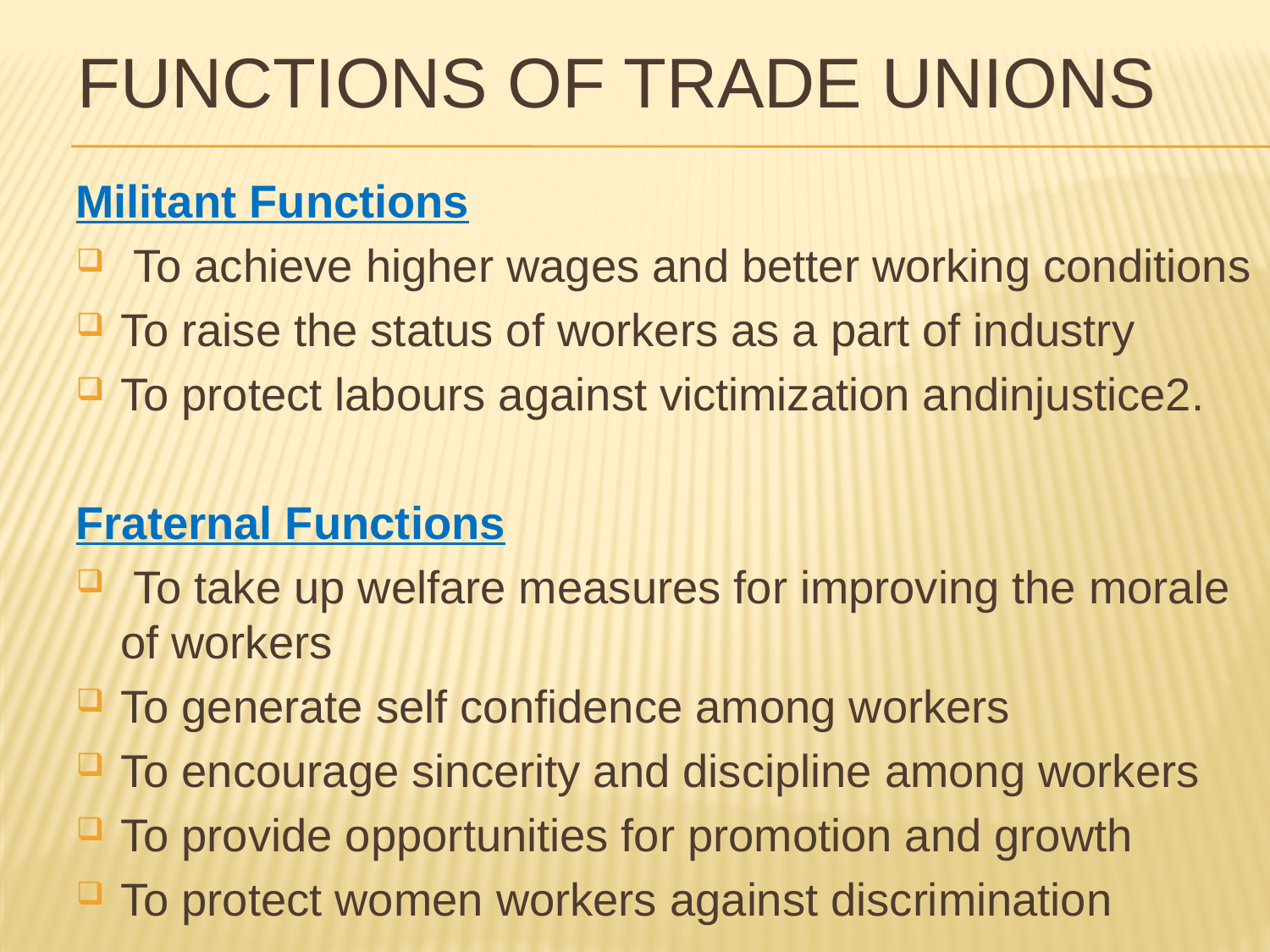

# Functions of trade unions
Militant Functions
 To achieve higher wages and better working conditions
To raise the status of workers as a part of industry
To protect labours against victimization andinjustice2.

Fraternal Functions
 To take up welfare measures for improving the morale of workers
To generate self confidence among workers
To encourage sincerity and discipline among workers
To provide opportunities for promotion and growth
To protect women workers against discrimination